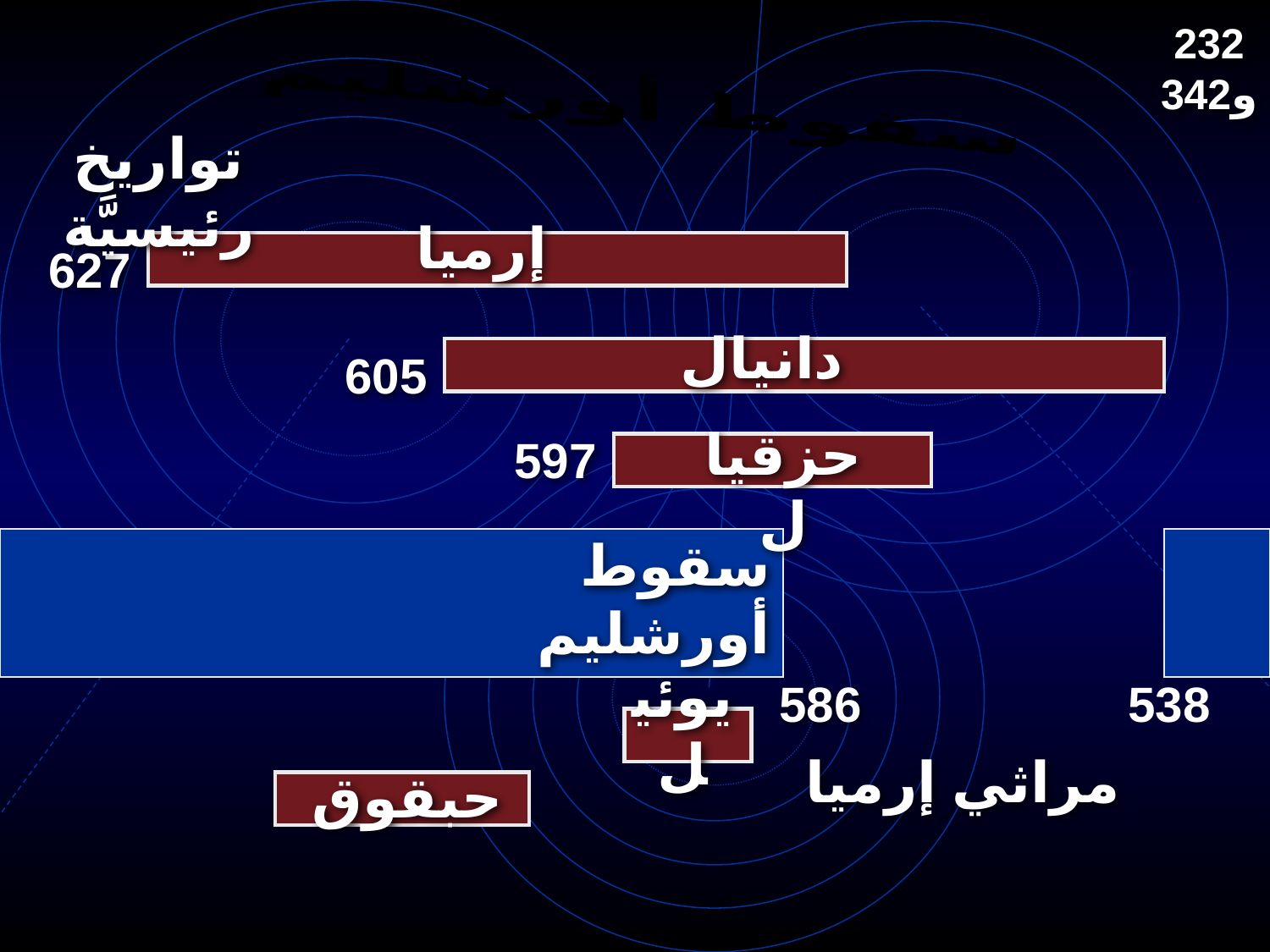

232
و342
سقوط أورشليم
تواريخ رئيسيَّة
إرميا
627

دانيال
605

حزقيال
597

# سقوط أورشليم

586
538
يوئيل

مراثي إرميا
حبقوق